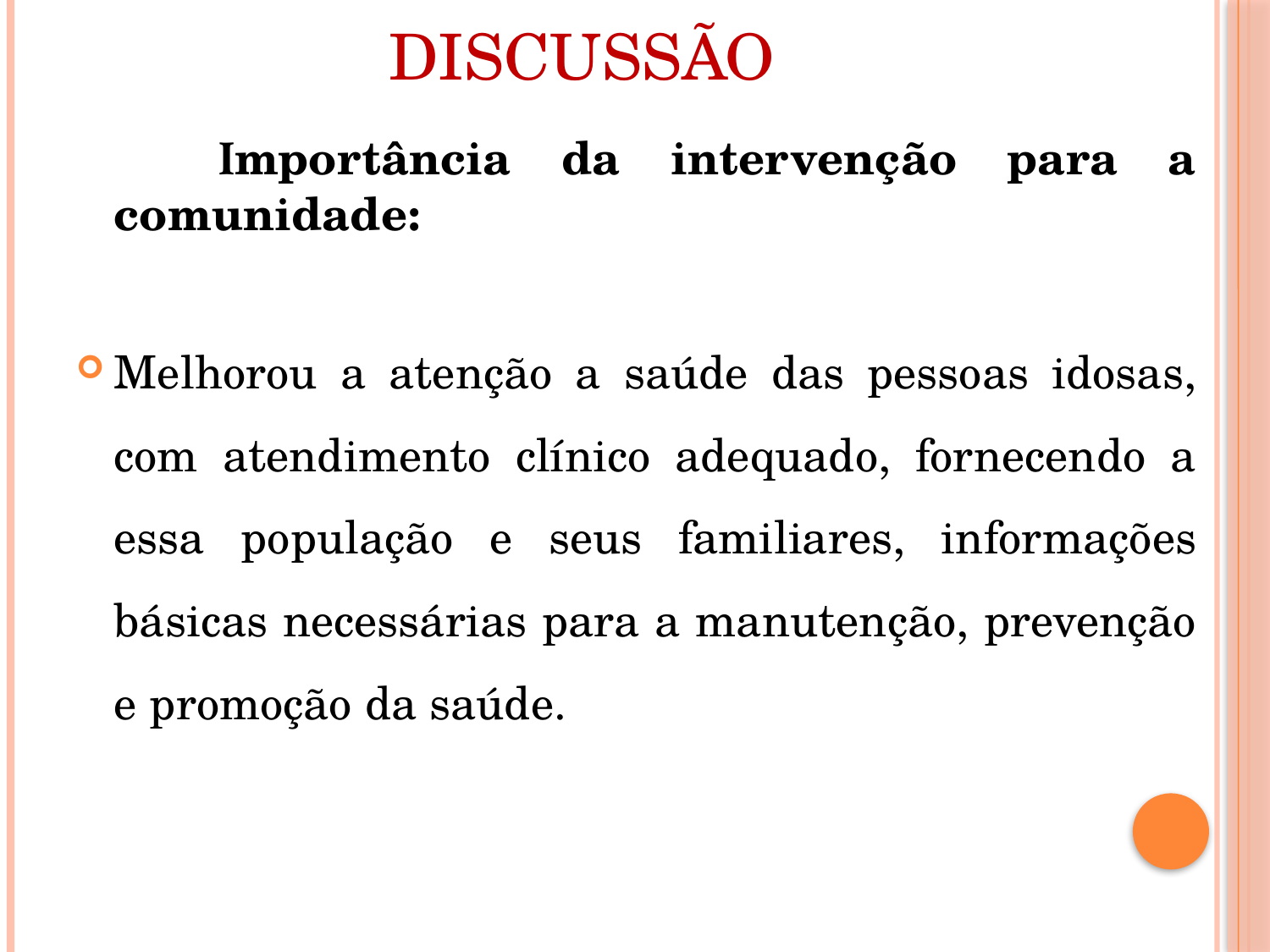

# DISCUSSÃO
   Importância da intervenção para a comunidade:

Melhorou a atenção a saúde das pessoas idosas, com atendimento clínico adequado, fornecendo a essa população e seus familiares, informações básicas necessárias para a manutenção, prevenção e promoção da saúde.